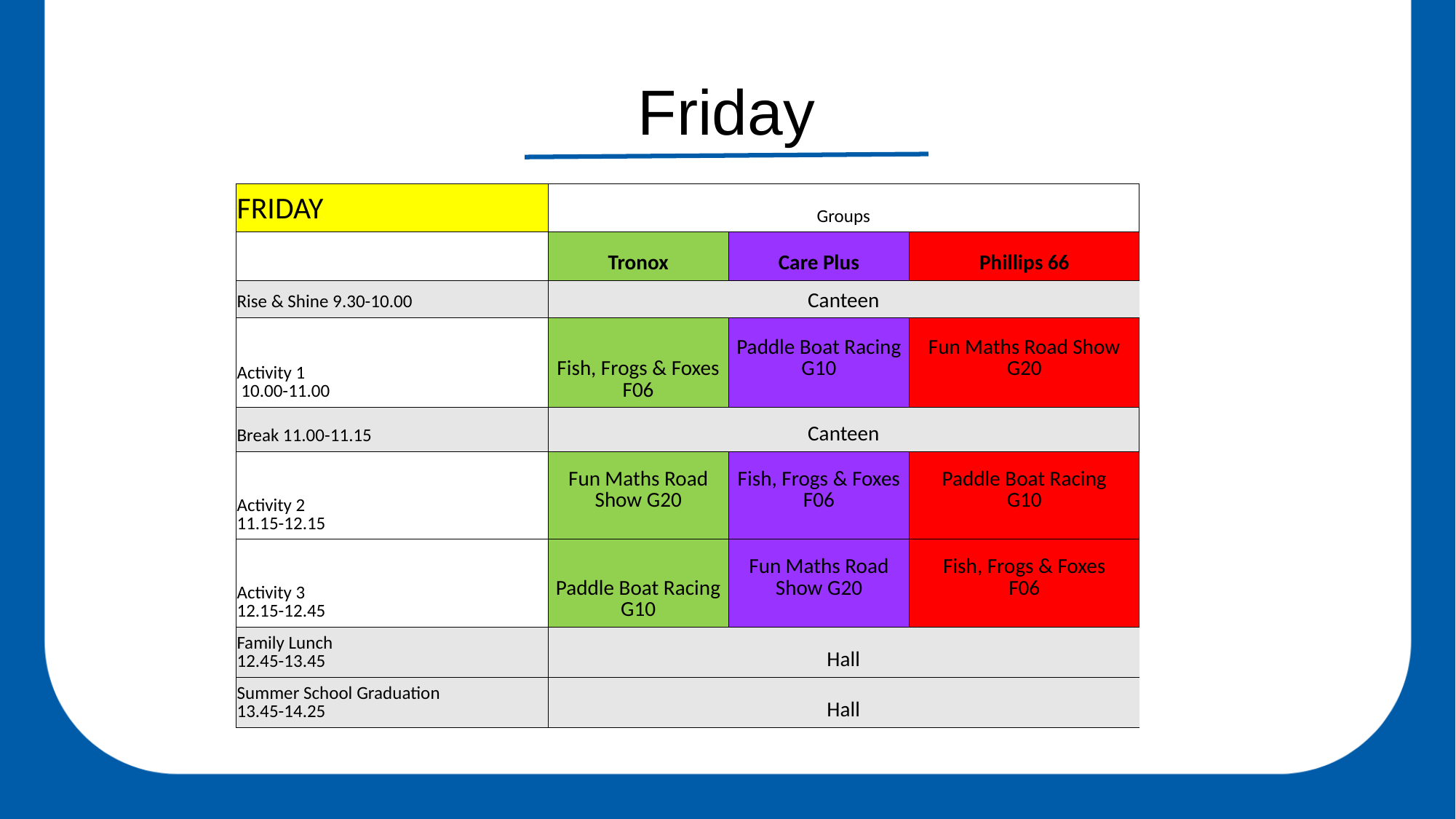

Friday
| FRIDAY | Groups |  |  |
| --- | --- | --- | --- |
|  | Tronox | Care Plus | Phillips 66 |
| Rise & Shine 9.30-10.00 | Canteen |  |  |
| Activity 1 10.00-11.00 | Fish, Frogs & Foxes F06 | Paddle Boat Racing G10 | Fun Maths Road Show G20 |
| Break 11.00-11.15 | Canteen |  |  |
| Activity 2 11.15-12.15 | Fun Maths Road Show G20 | Fish, Frogs & Foxes F06 | Paddle Boat Racing G10 |
| Activity 3 12.15-12.45 | Paddle Boat Racing G10 | Fun Maths Road Show G20 | Fish, Frogs & Foxes F06 |
| Family Lunch 12.45-13.45 | Hall |  |  |
| Summer School Graduation 13.45-14.25 | Hall |  |  |